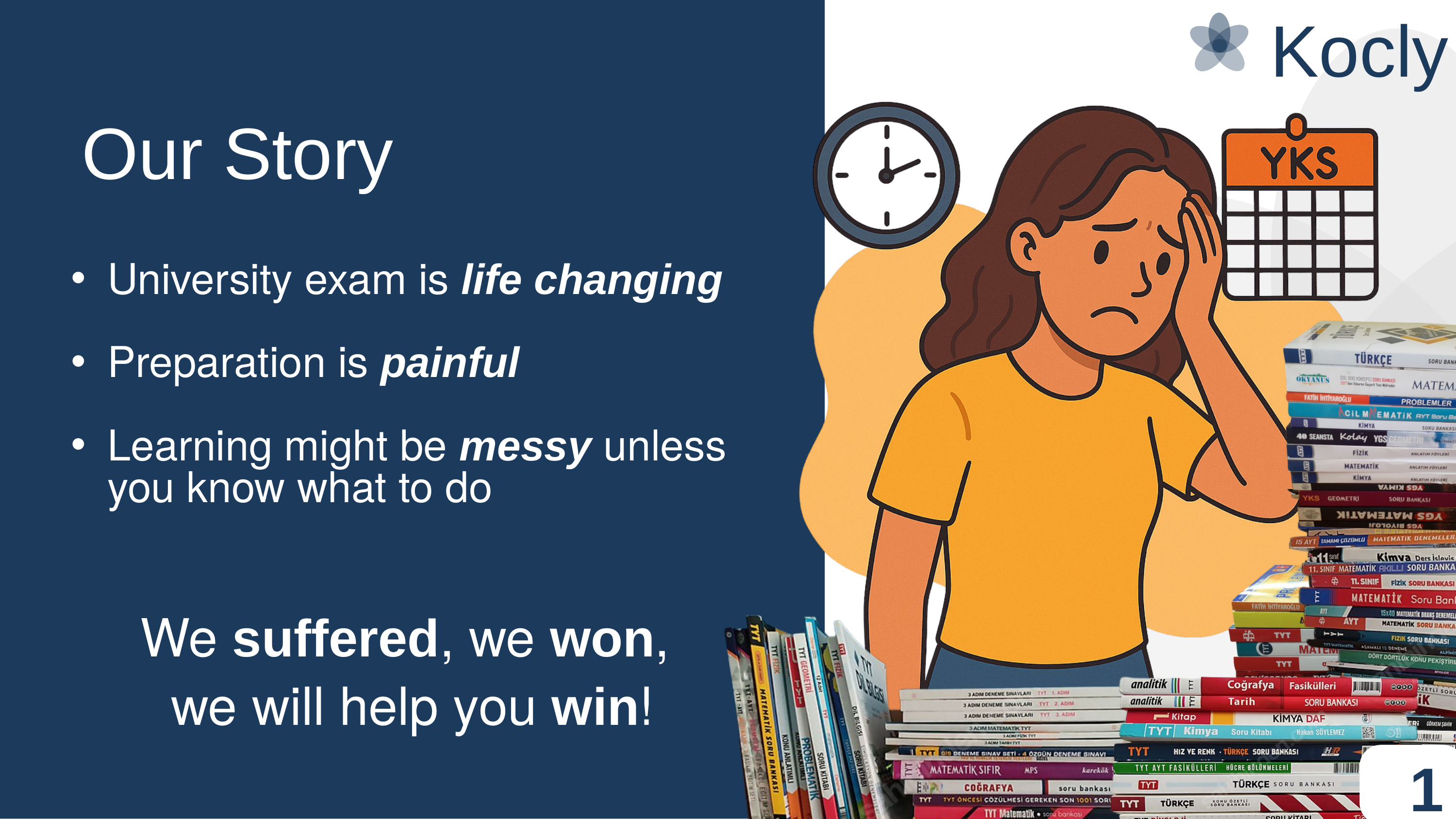

Kocly

Our Story
University exam is life changing

Preparation is painful

Learning might be messy unless you know what to do

We suffered, we won,
we will help you win!

1